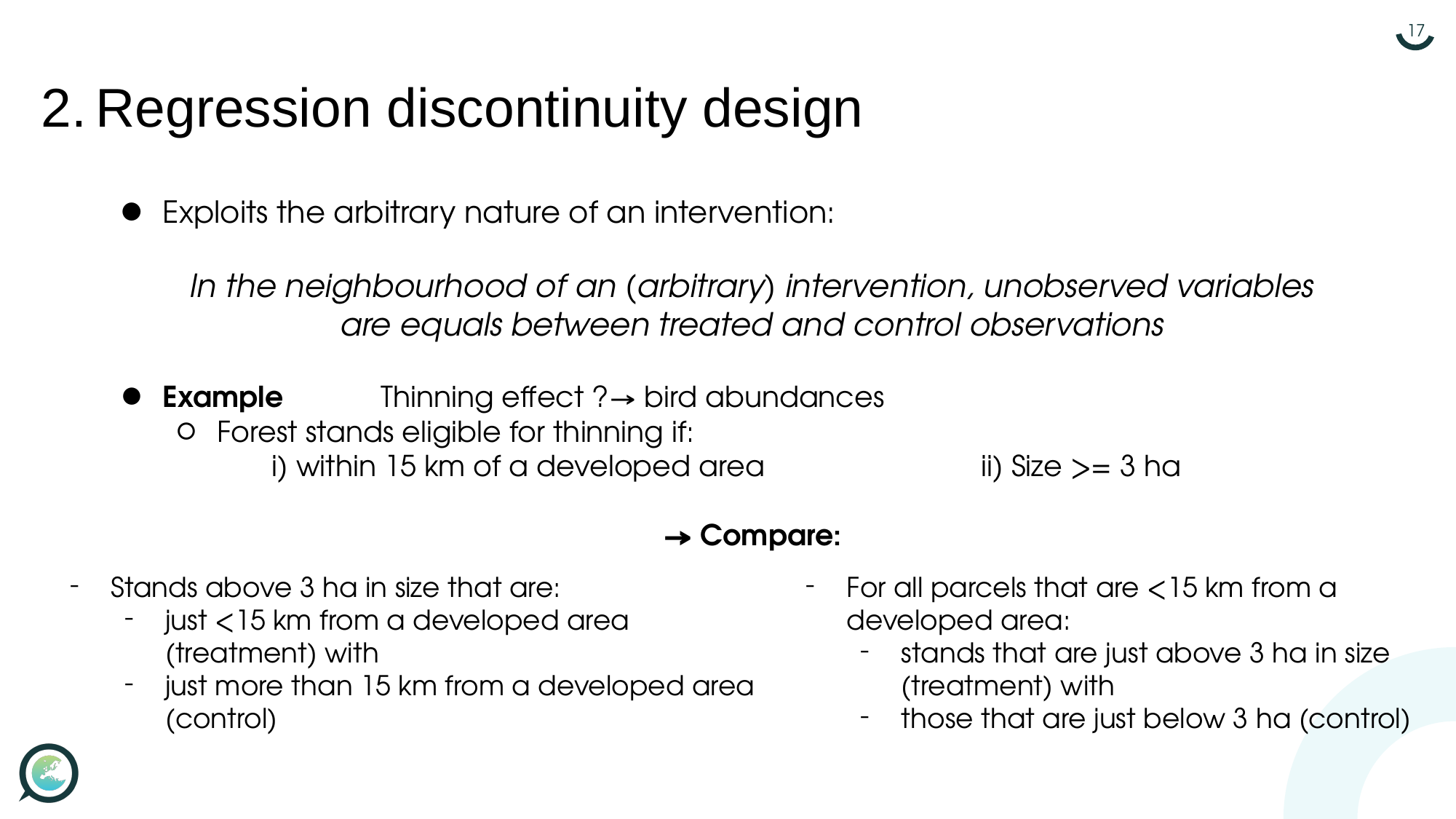

# Regression discontinuity design
Exploits the arbitrary nature of an intervention:

In the neighbourhood of an (arbitrary) intervention, unobserved variables are equals between treated and control observations

Example	Thinning effect ?→ bird abundances
Forest stands eligible for thinning if:
i) within 15 km of a developed area 		ii) Size >= 3 ha
→ Compare:
Stands above 3 ha in size that are:
just <15 km from a developed area (treatment) with
just more than 15 km from a developed area (control)
For all parcels that are <15 km from a developed area:
stands that are just above 3 ha in size (treatment) with
those that are just below 3 ha (control)